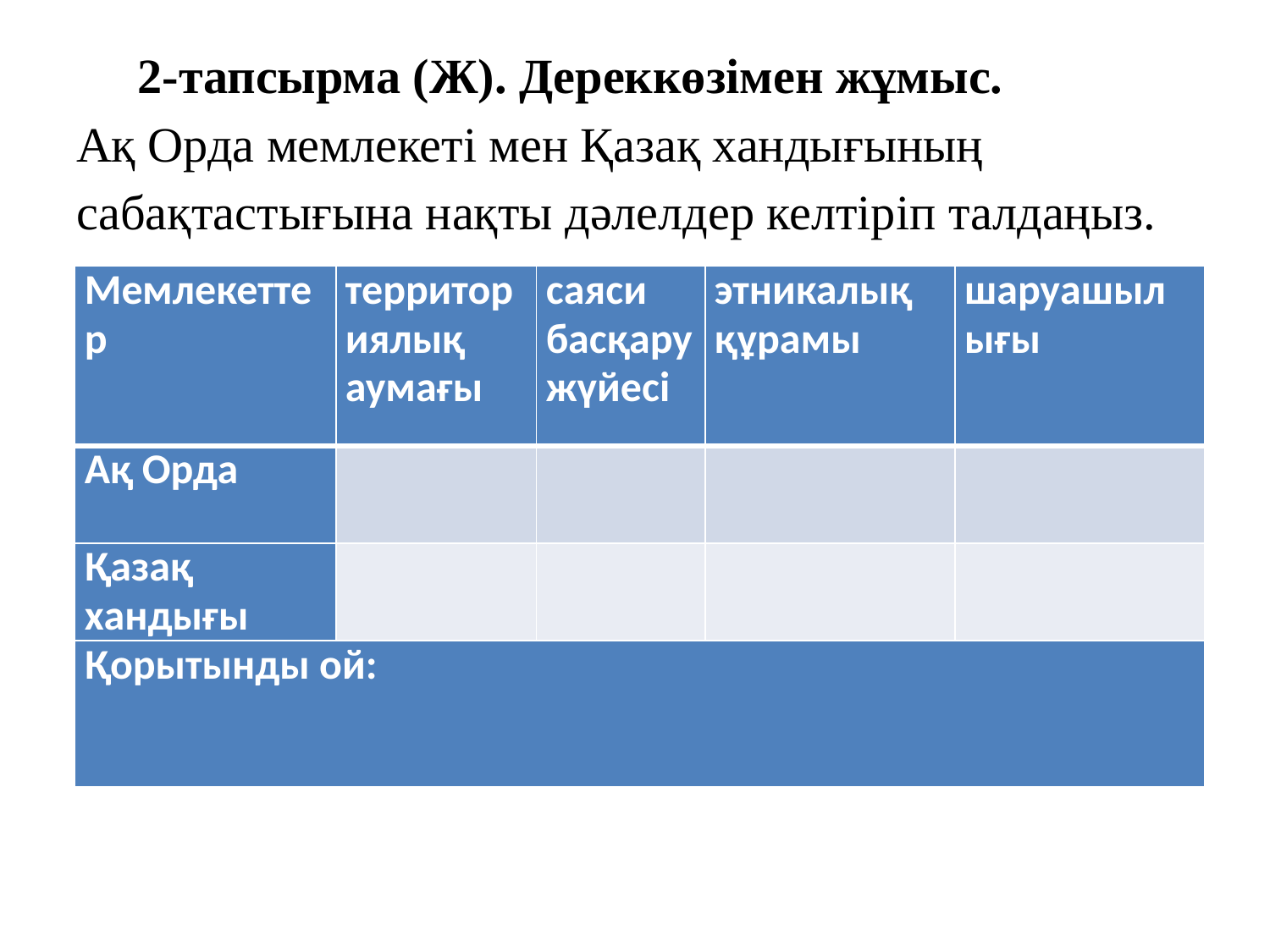

# 2-тапсырма (Ж). Дереккөзімен жұмыс. Ақ Орда мемлекеті мен Қазақ хандығының сабақтастығына нақты дәлелдер келтіріп талдаңыз.
| Мемлекеттер | территориялық аумағы | саяси басқару жүйесі | этникалық құрамы | шаруашылығы |
| --- | --- | --- | --- | --- |
| Ақ Орда |  |  |  |  |
| Қазақ хандығы |  |  |  |  |
| Қорытынды ой: |  |  |  |  |